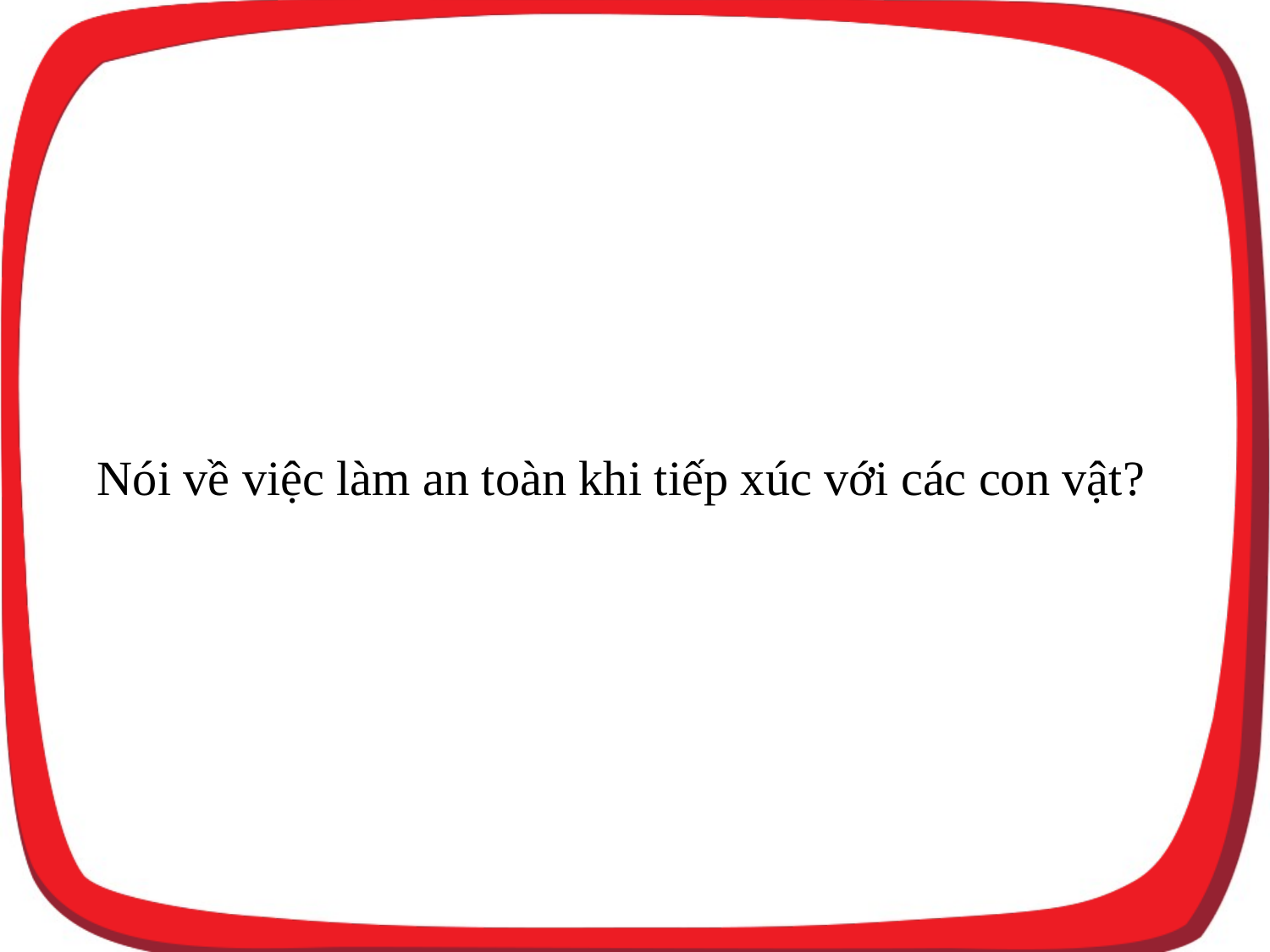

Nói về việc làm an toàn khi tiếp xúc với các con vật?